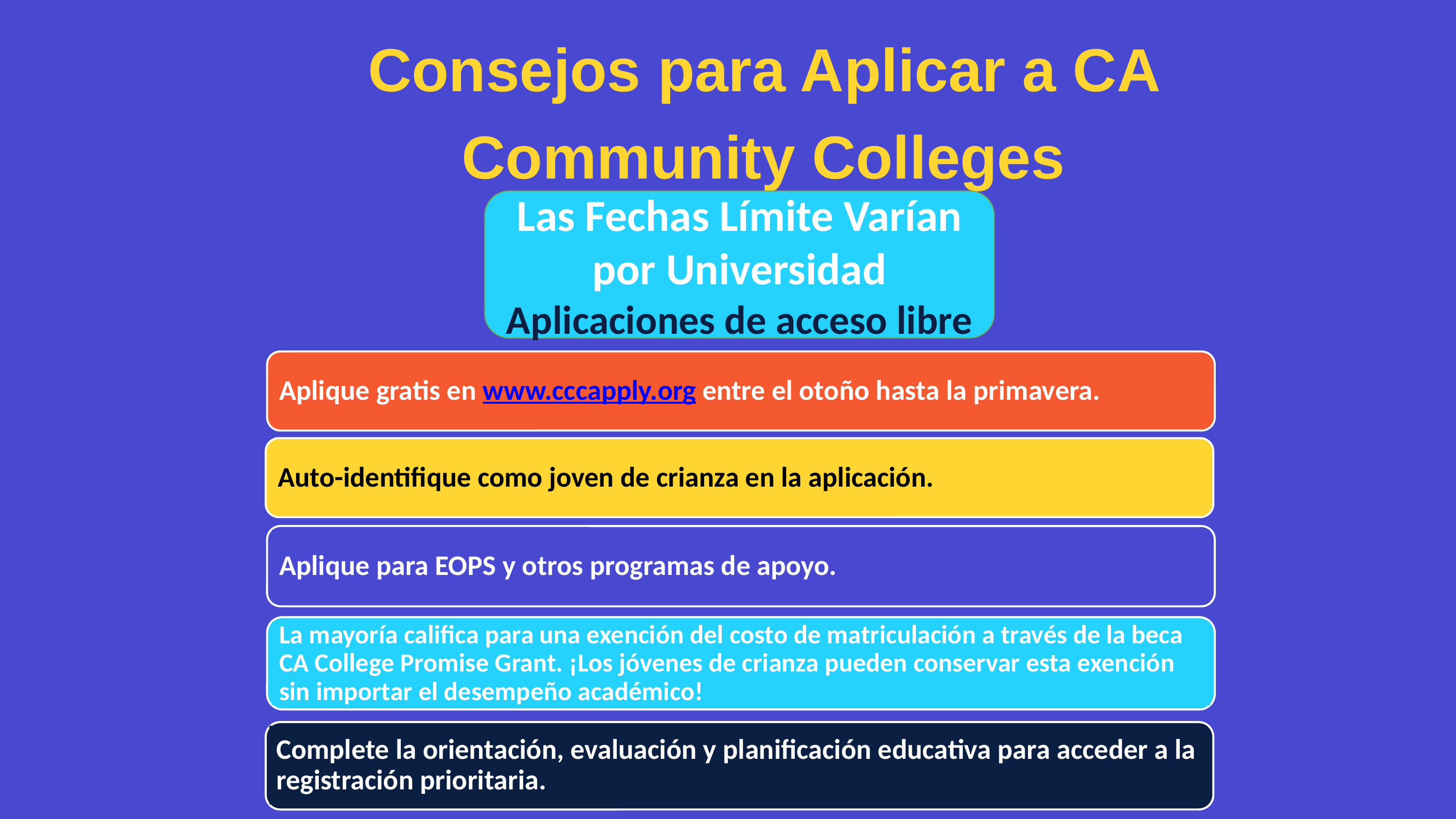

Consejos para Aplicar a CA Community Colleges
Las Fechas Límite Varían por Universidad
Aplicaciones de acceso libre

Aplique gratis en www.cccapply.org entre el otoño hasta la primavera.

Auto-identifique como joven de crianza en la aplicación.

Aplique para EOPS y otros programas de apoyo.

La mayoría califica para una exención del costo de matriculación a través de la beca CA College Promise Grant. ¡Los jóvenes de crianza pueden conservar esta exención sin importar el desempeño académico!

Complete la orientación, evaluación y planificación educativa para acceder a la registración prioritaria.